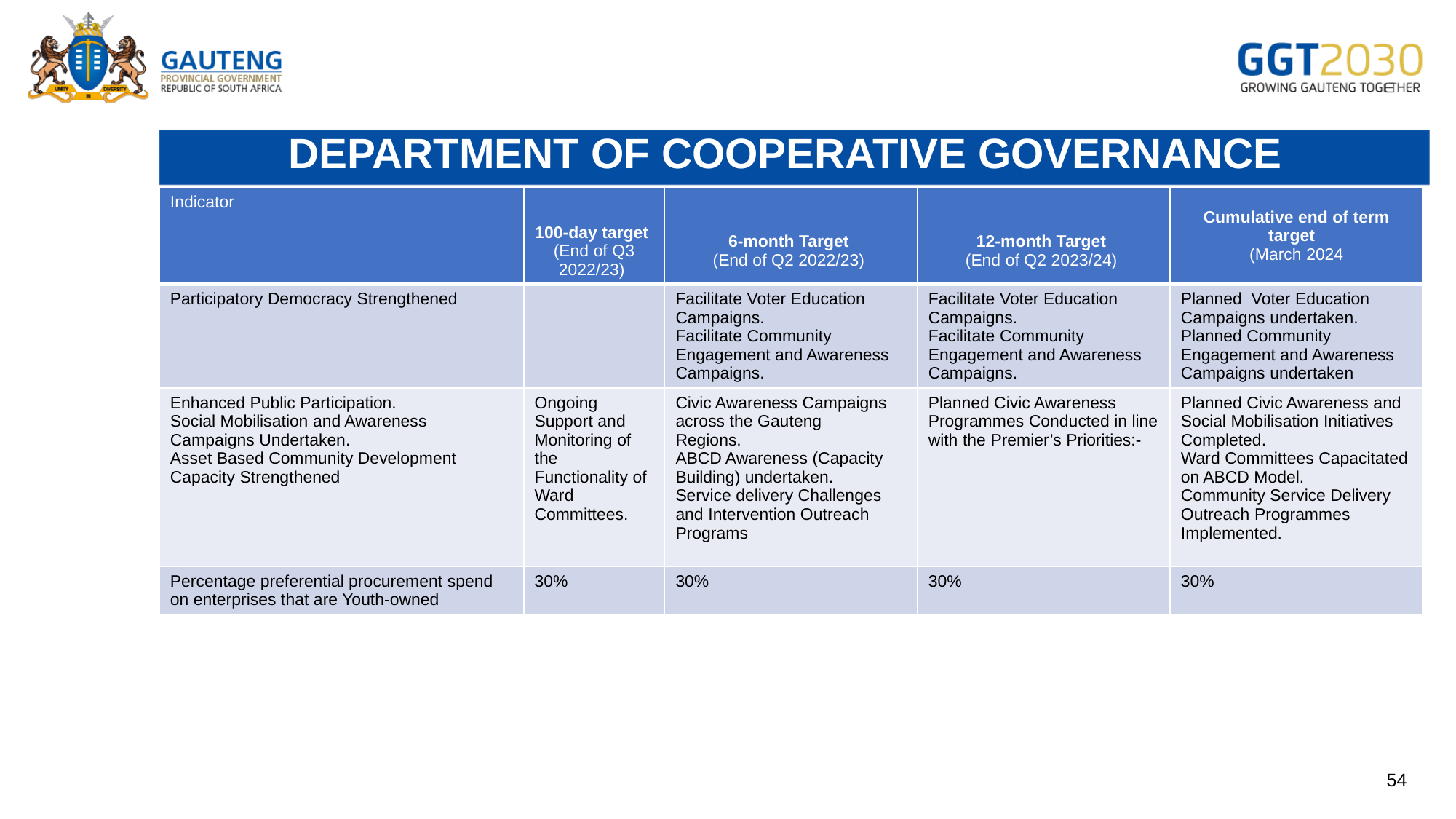

# DEPARTMENT OF COOPERATIVE GOVERNANCE
| Indicator | 100-day target  (End of Q3 2022/23) | 6-month Target  (End of Q2 2022/23) | 12-month Target  (End of Q2 2023/24) | Cumulative end of term target   (March 2024 |
| --- | --- | --- | --- | --- |
| Participatory Democracy Strengthened |  | Facilitate Voter Education Campaigns.  Facilitate Community Engagement and Awareness Campaigns. | Facilitate Voter Education Campaigns.  Facilitate Community Engagement and Awareness Campaigns. | Planned  Voter Education Campaigns undertaken.  Planned Community Engagement and Awareness Campaigns undertaken |
| Enhanced Public Participation.  Social Mobilisation and Awareness Campaigns Undertaken.  Asset Based Community Development Capacity Strengthened | Ongoing Support and Monitoring of the Functionality of  Ward Committees. | Civic Awareness Campaigns across the Gauteng  Regions.   ABCD Awareness (Capacity Building) undertaken.  Service delivery Challenges and Intervention Outreach Programs | Planned Civic Awareness Programmes Conducted in line with the Premier’s Priorities:- | Planned Civic Awareness and Social Mobilisation Initiatives Completed.  Ward Committees Capacitated on ABCD Model.   Community Service Delivery Outreach Programmes Implemented. |
| Percentage preferential procurement spend on enterprises that are Youth-owned | 30% | 30% | 30% | 30% |
54